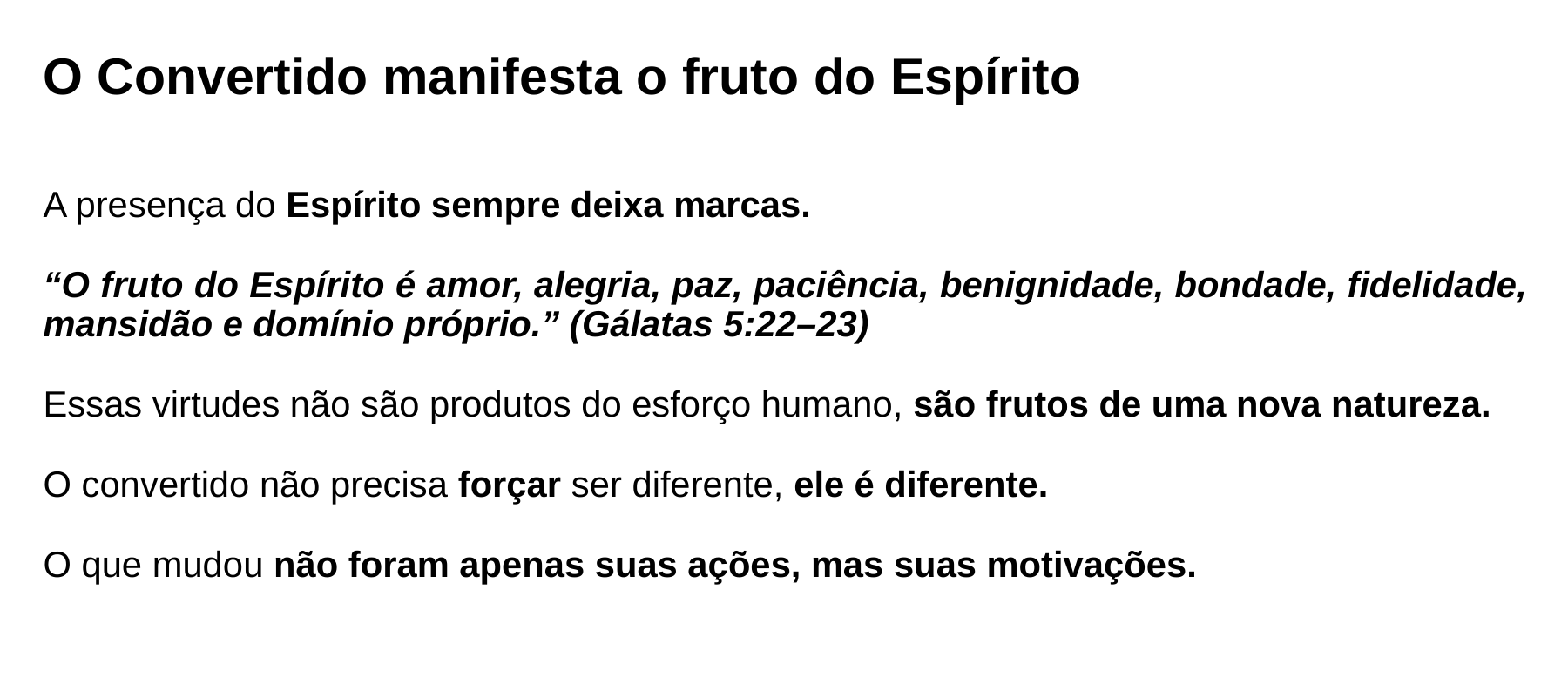

O Convertido manifesta o fruto do Espírito

A presença do Espírito sempre deixa marcas.

“O fruto do Espírito é amor, alegria, paz, paciência, benignidade, bondade, fidelidade, mansidão e domínio próprio.” (Gálatas 5:22–23)

Essas virtudes não são produtos do esforço humano, são frutos de uma nova natureza.

O convertido não precisa forçar ser diferente, ele é diferente.

O que mudou não foram apenas suas ações, mas suas motivações.